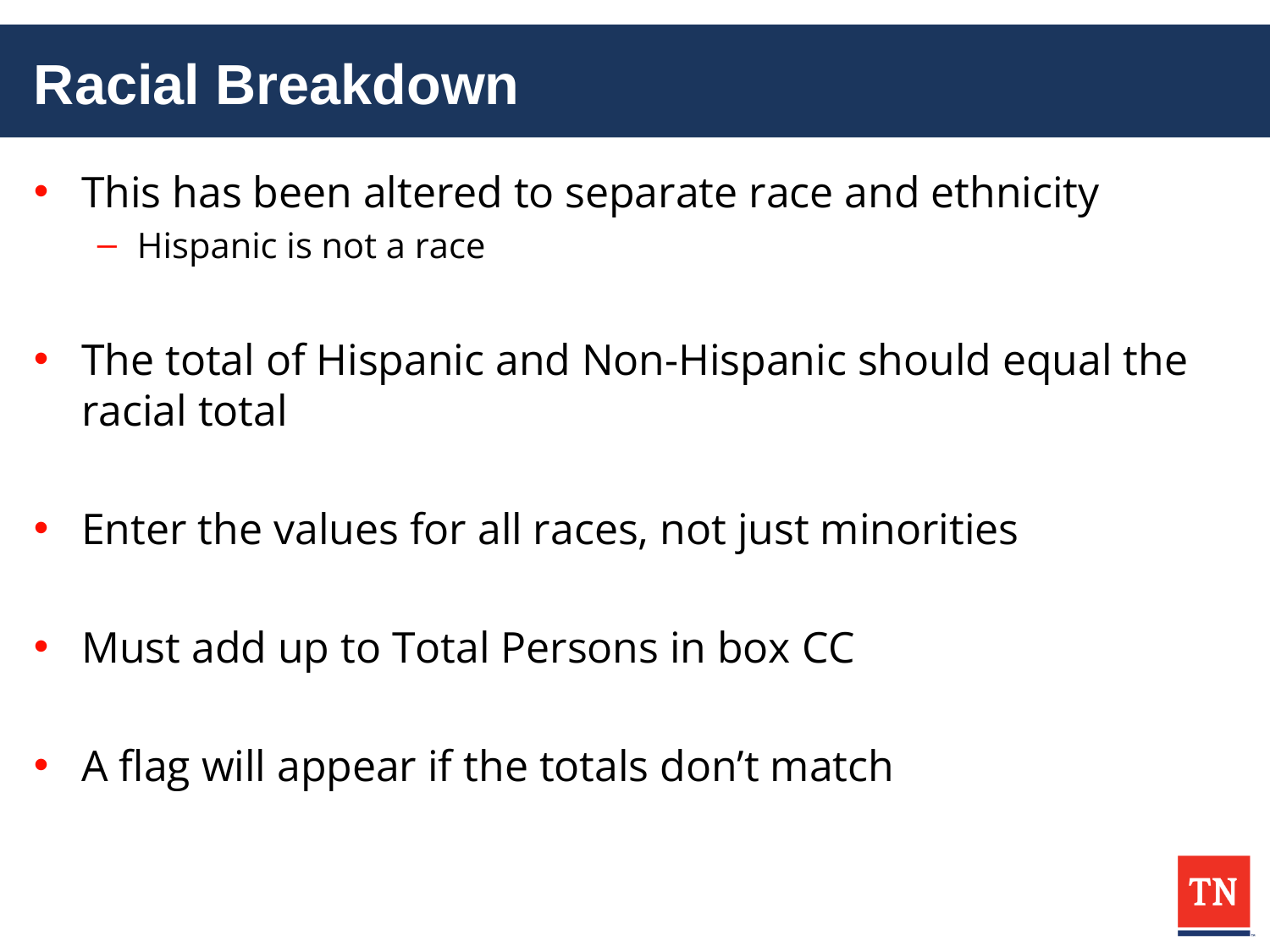

# Racial Breakdown
This has been altered to separate race and ethnicity
Hispanic is not a race

The total of Hispanic and Non-Hispanic should equal the racial total

Enter the values for all races, not just minorities

Must add up to Total Persons in box CC

A flag will appear if the totals don’t match